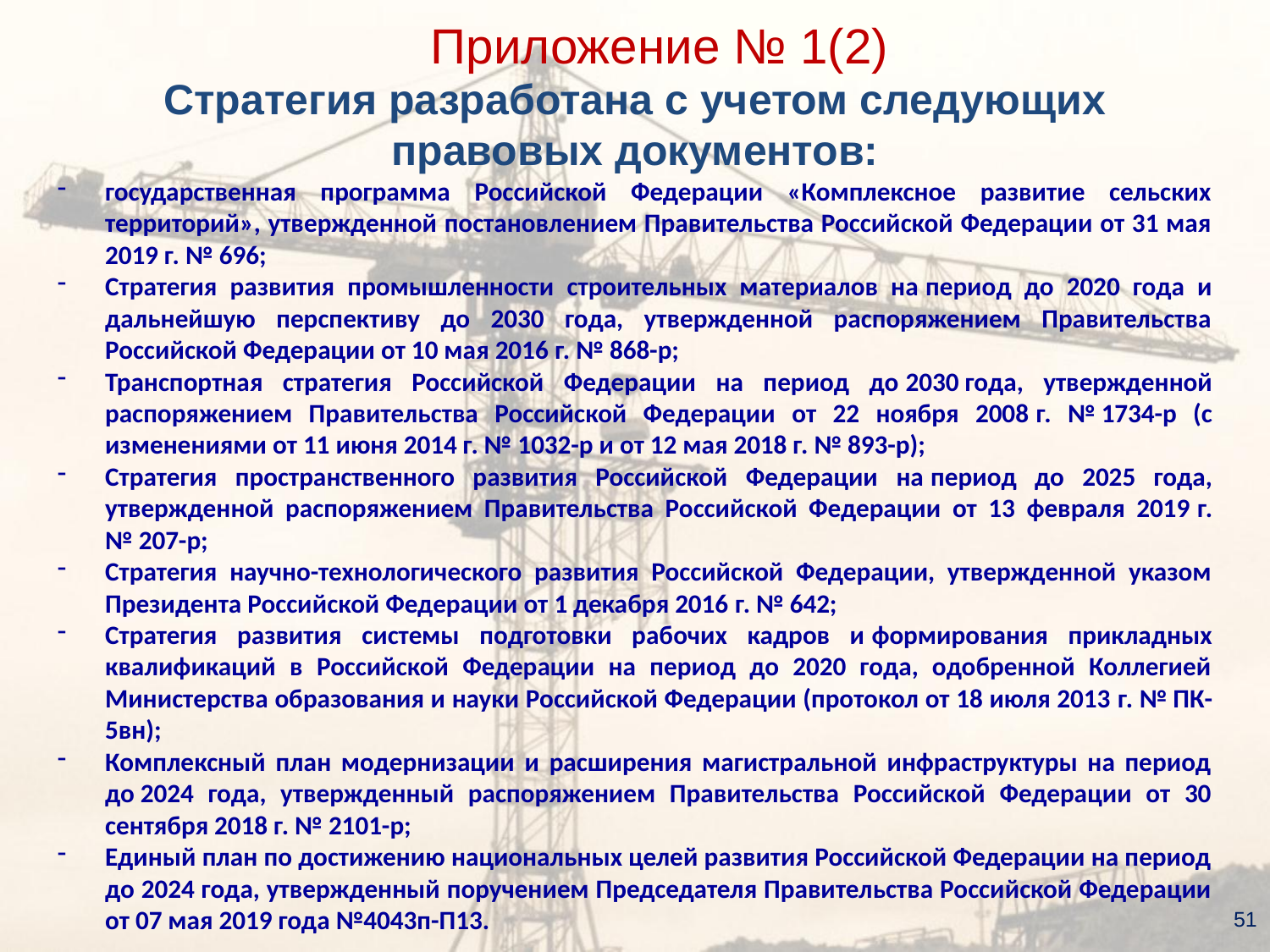

Приложение № 1(2)
Стратегия разработана с учетом следующих правовых документов:

государственная программа Российской Федерации «Комплексное развитие сельских территорий», утвержденной постановлением Правительства Российской Федерации от 31 мая 2019 г. № 696;
Стратегия развития промышленности строительных материалов на период до 2020 года и дальнейшую перспективу до 2030 года, утвержденной распоряжением Правительства Российской Федерации от 10 мая 2016 г. № 868-р;
Транспортная стратегия Российской Федерации на период до 2030 года, утвержденной распоряжением Правительства Российской Федерации от 22 ноября 2008 г. № 1734-р (с изменениями от 11 июня 2014 г. № 1032-р и от 12 мая 2018 г. № 893-р);
Стратегия пространственного развития Российской Федерации на период до 2025 года, утвержденной распоряжением Правительства Российской Федерации от 13 февраля 2019 г. № 207-р;
Стратегия научно-технологического развития Российской Федерации, утвержденной указом Президента Российской Федерации от 1 декабря 2016 г. № 642;
Стратегия развития системы подготовки рабочих кадров и формирования прикладных квалификаций в Российской Федерации на период до 2020 года, одобренной Коллегией Министерства образования и науки Российской Федерации (протокол от 18 июля 2013 г. № ПК-5вн);
Комплексный план модернизации и расширения магистральной инфраструктуры на период до 2024 года, утвержденный распоряжением Правительства Российской Федерации от 30 сентября 2018 г. № 2101-р;
Единый план по достижению национальных целей развития Российской Федерации на период до 2024 года, утвержденный поручением Председателя Правительства Российской Федерации от 07 мая 2019 года №4043п-П13.
51